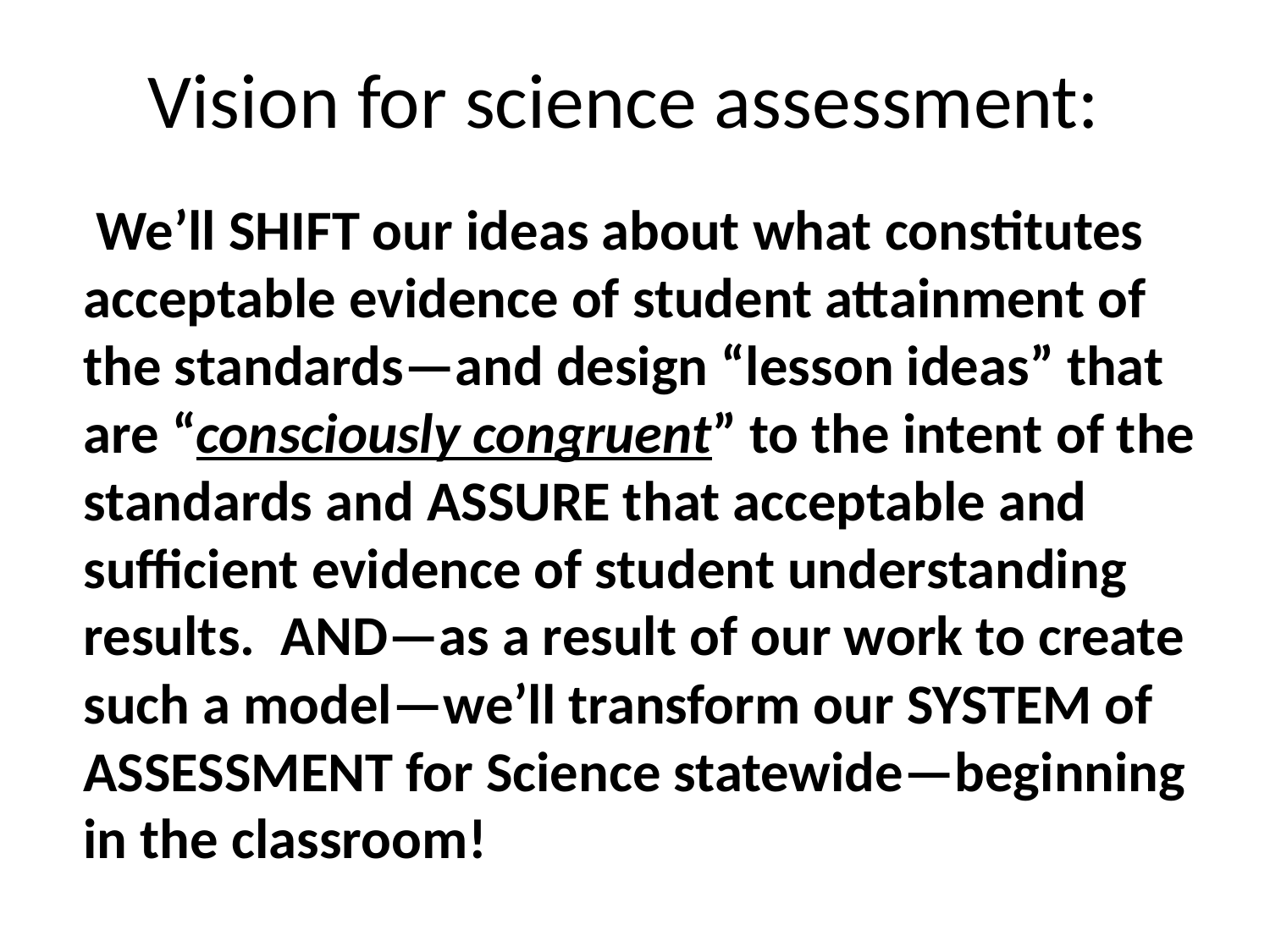

# Vision for science assessment:
 We’ll SHIFT our ideas about what constitutes acceptable evidence of student attainment of the standards—and design “lesson ideas” that are “consciously congruent” to the intent of the standards and ASSURE that acceptable and sufficient evidence of student understanding results.  AND—as a result of our work to create such a model—we’ll transform our SYSTEM of ASSESSMENT for Science statewide—beginning in the classroom!